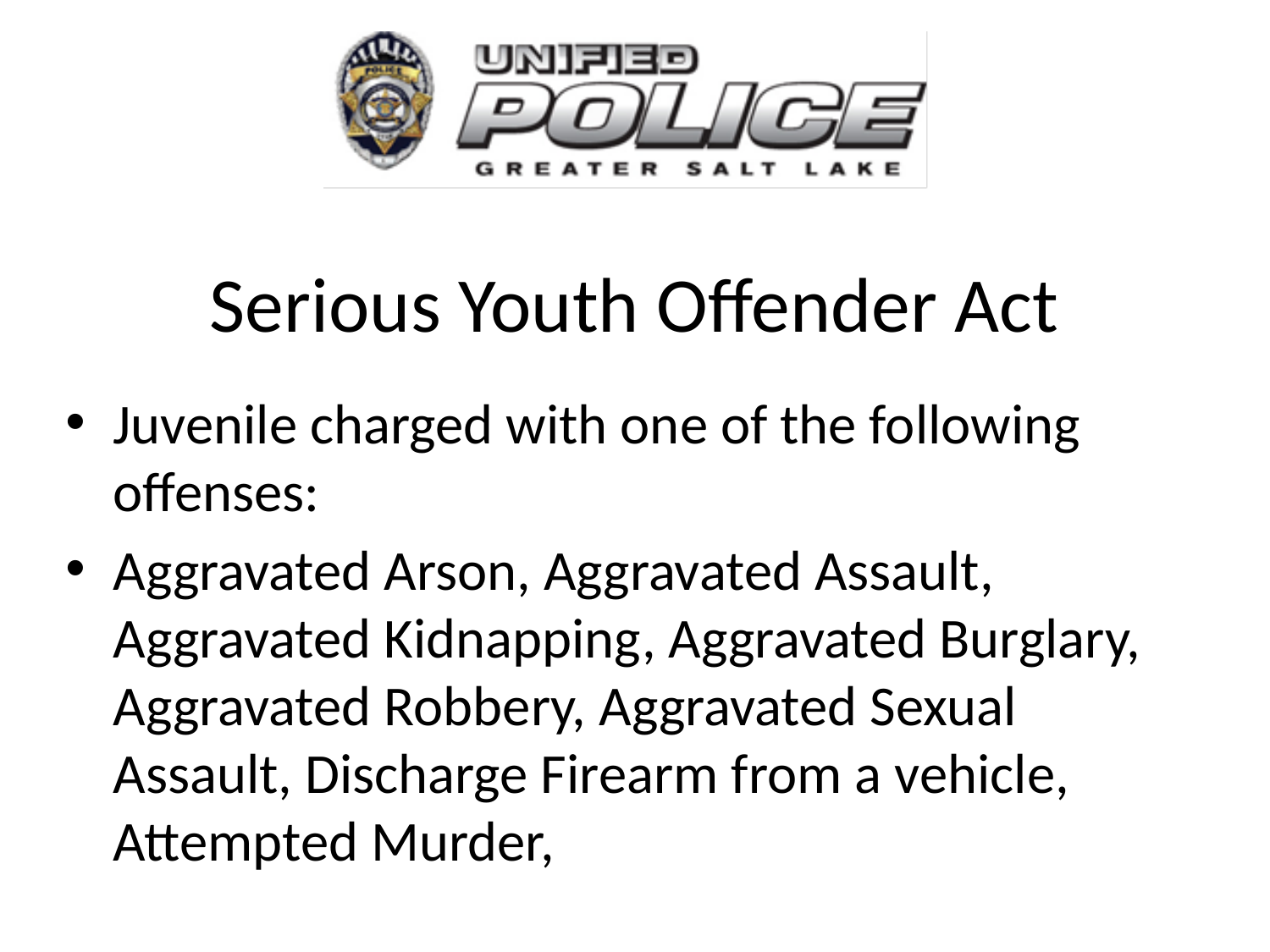

# Serious Youth Offender Act
Juvenile charged with one of the following offenses:
Aggravated Arson, Aggravated Assault, Aggravated Kidnapping, Aggravated Burglary, Aggravated Robbery, Aggravated Sexual Assault, Discharge Firearm from a vehicle, Attempted Murder,